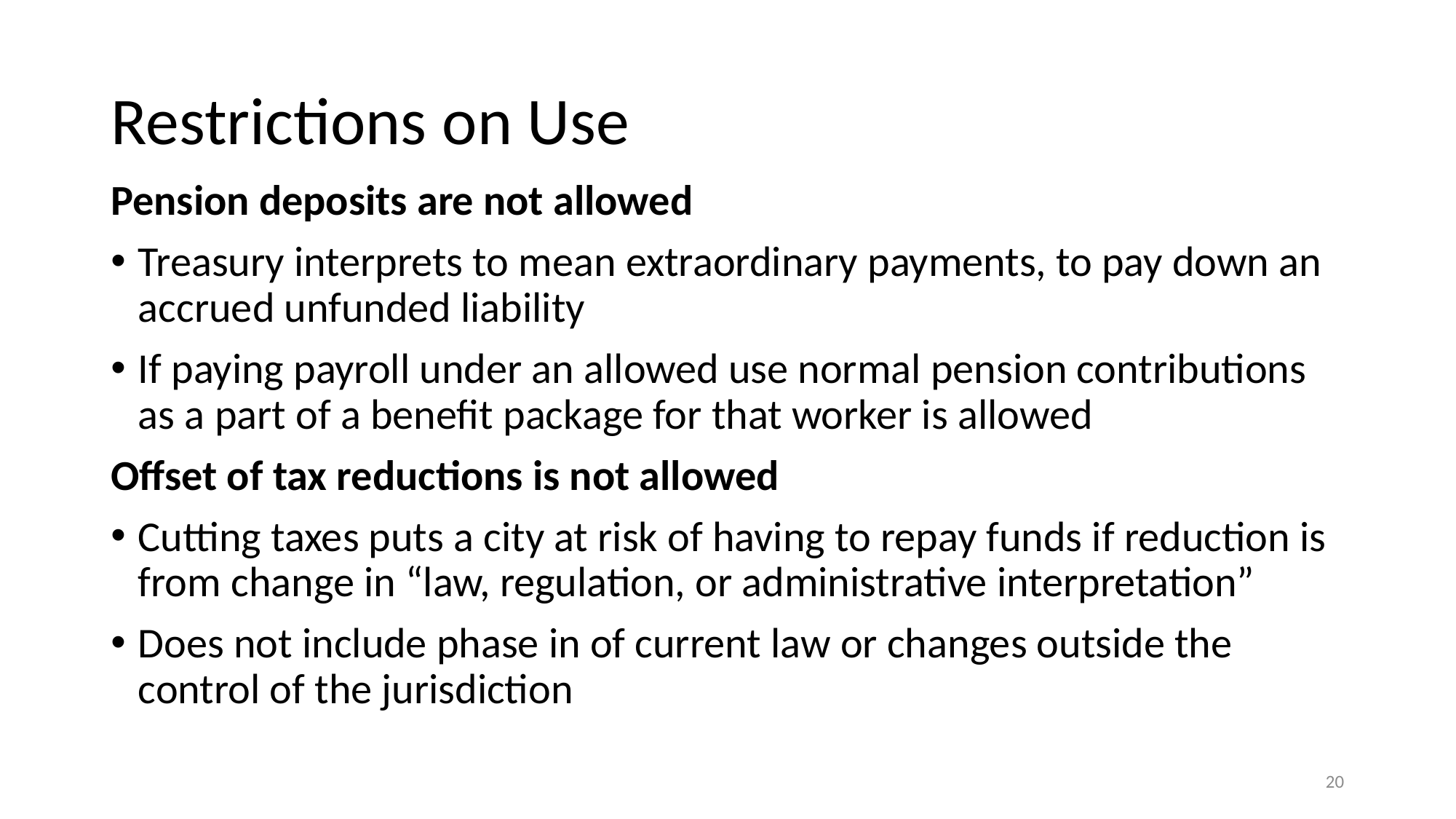

# Restrictions on Use
Pension deposits are not allowed
Treasury interprets to mean extraordinary payments, to pay down an accrued unfunded liability
If paying payroll under an allowed use normal pension contributions as a part of a benefit package for that worker is allowed
Offset of tax reductions is not allowed
Cutting taxes puts a city at risk of having to repay funds if reduction is from change in “law, regulation, or administrative interpretation”
Does not include phase in of current law or changes outside the control of the jurisdiction

20